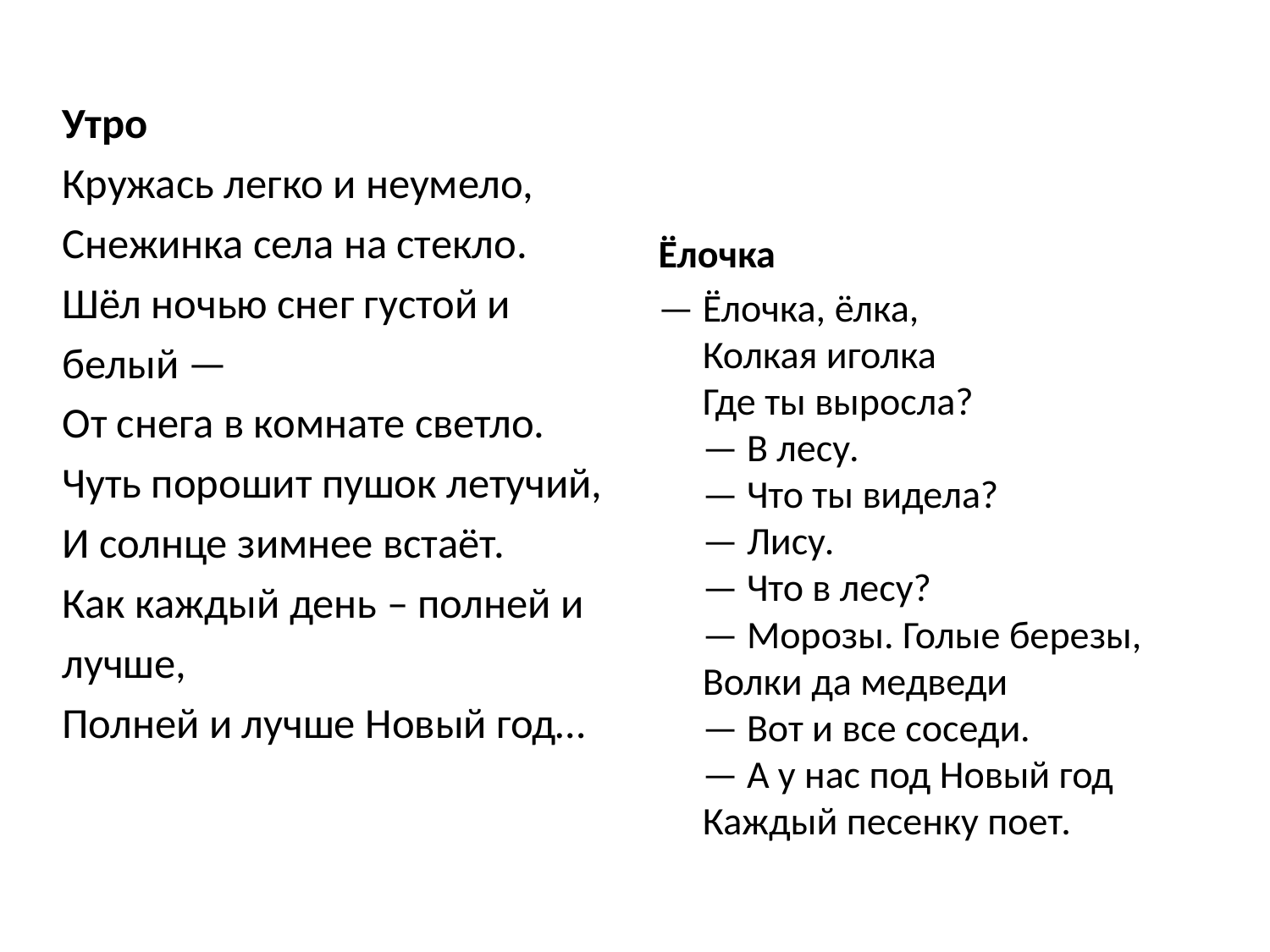

Утро
Кружась легко и неумело,
Снежинка села на стекло.
Шёл ночью снег густой и
белый —
От снега в комнате светло.
Чуть порошит пушок летучий,
И солнце зимнее встаёт.
Как каждый день – полней и
лучше,
Полней и лучше Новый год…
Ёлочка
— Ёлочка, ёлка,
Колкая иголка
Где ты выросла?
— В лесу.
— Что ты видела?
— Лису.
— Что в лесу?
— Морозы. Голые березы,
Волки да медведи
— Вот и все соседи.
— А у нас под Новый год
Каждый песенку поет.